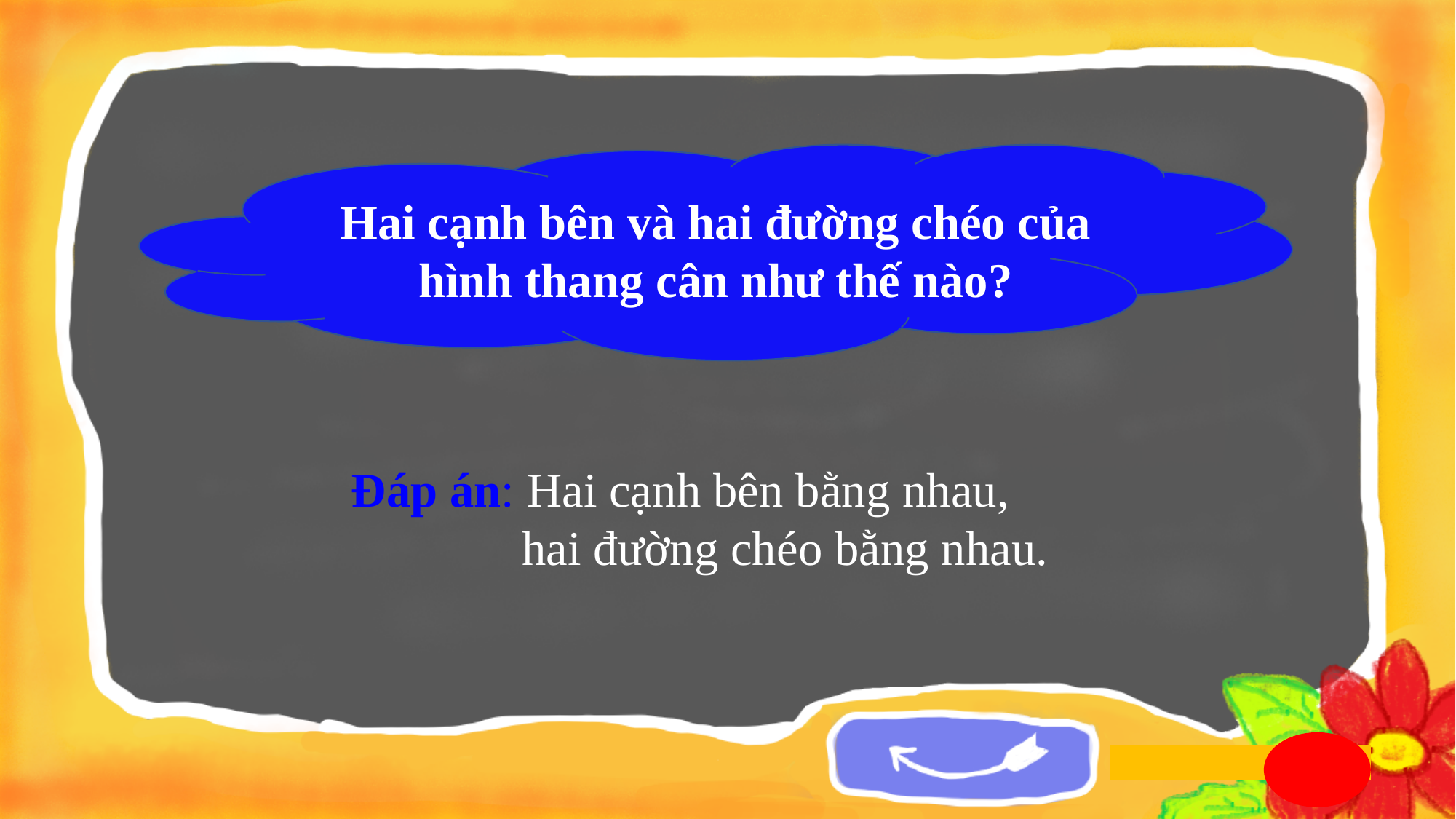

Hai cạnh bên và hai đường chéo của hình thang cân như thế nào?
Đáp án: Hai cạnh bên bằng nhau,
              hai đường chéo bằng nhau.